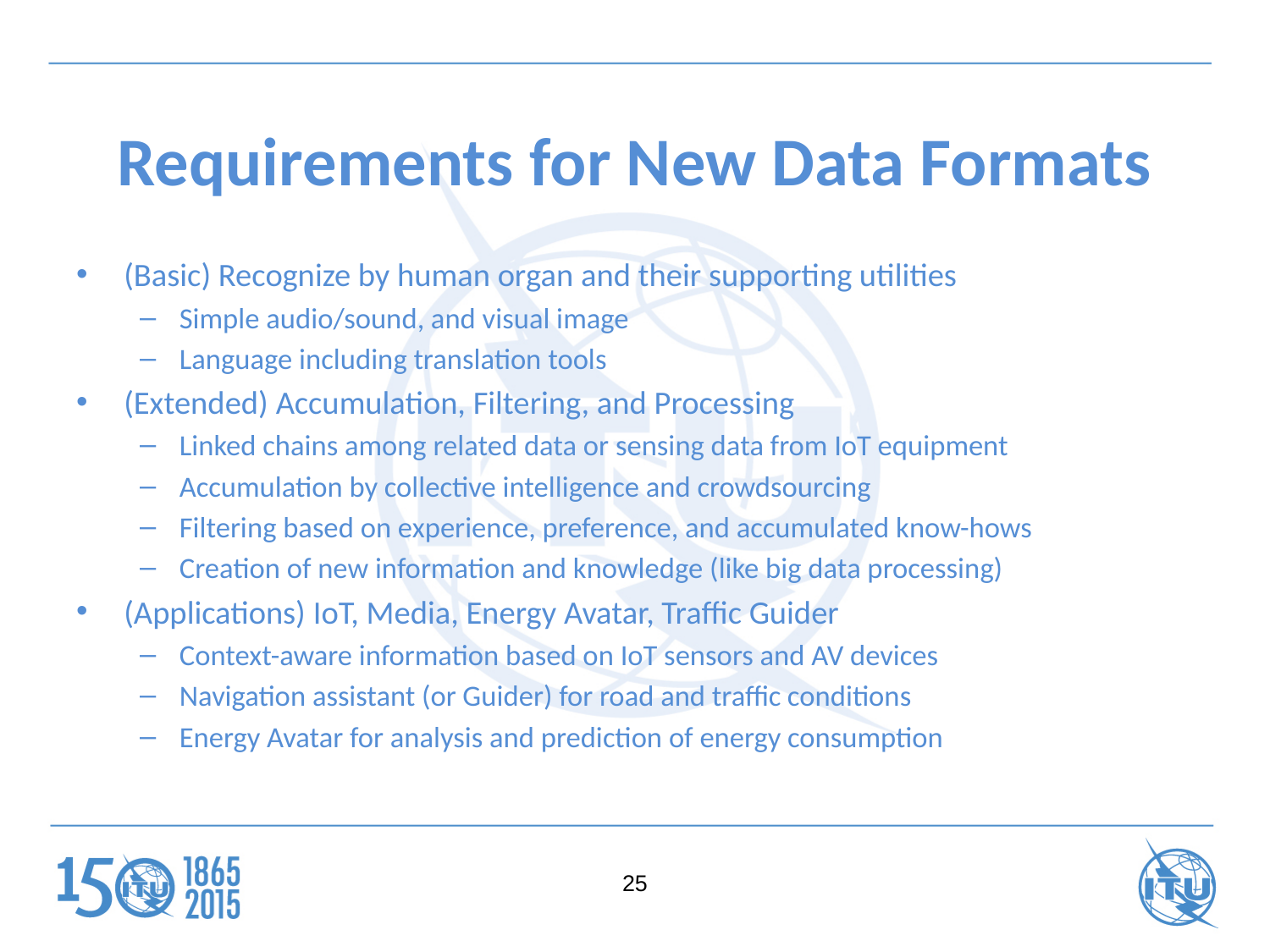

# Requirements for New Data Formats
(Basic) Recognize by human organ and their supporting utilities
Simple audio/sound, and visual image
Language including translation tools
(Extended) Accumulation, Filtering, and Processing
Linked chains among related data or sensing data from IoT equipment
Accumulation by collective intelligence and crowdsourcing
Filtering based on experience, preference, and accumulated know-hows
Creation of new information and knowledge (like big data processing)
(Applications) IoT, Media, Energy Avatar, Traffic Guider
Context-aware information based on IoT sensors and AV devices
Navigation assistant (or Guider) for road and traffic conditions
Energy Avatar for analysis and prediction of energy consumption
25